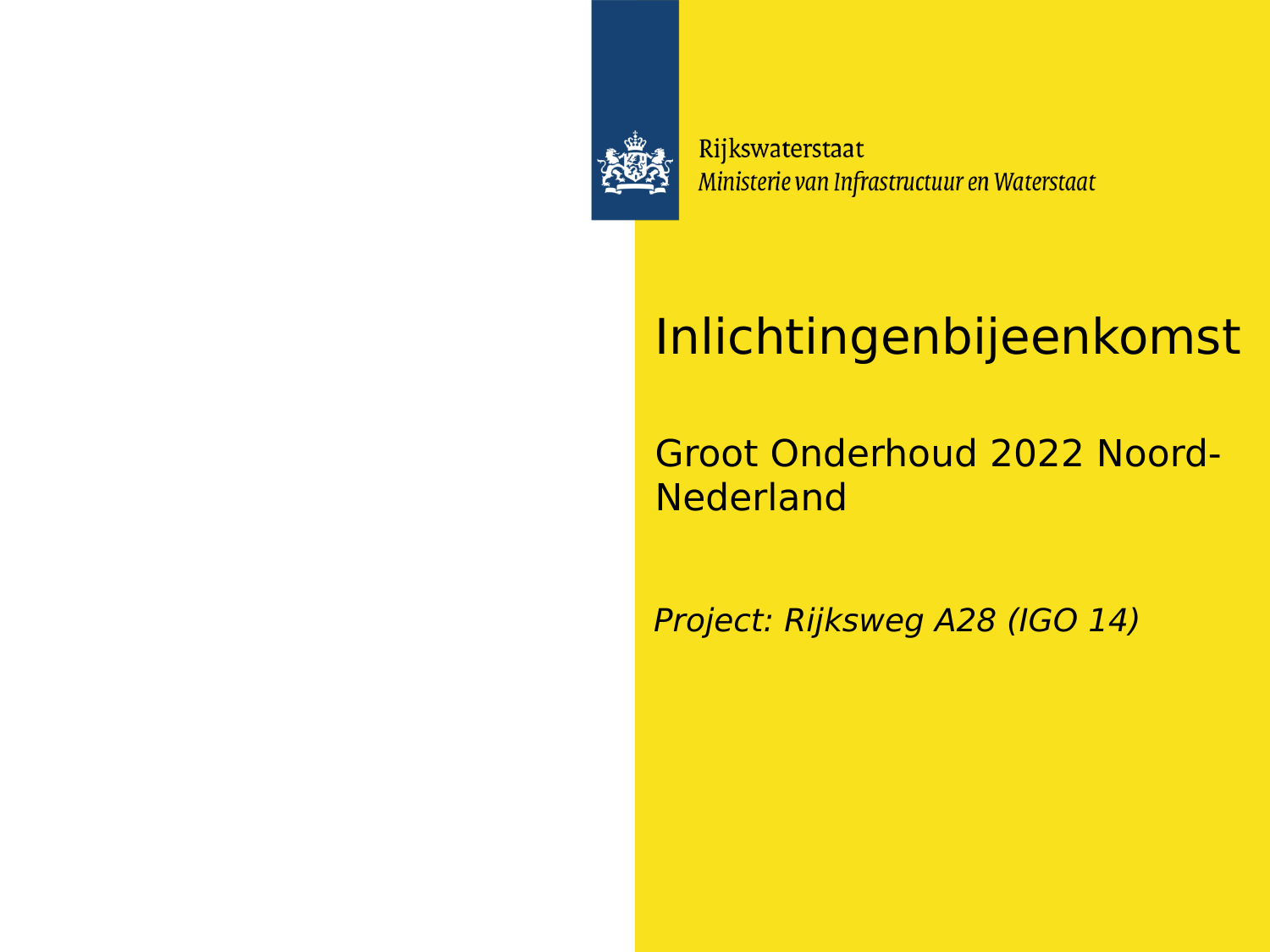

Inlichtingenbijeenkomst
Groot Onderhoud 2022 Noord-Nederland
# Project: Rijksweg A28 (IGO 14)